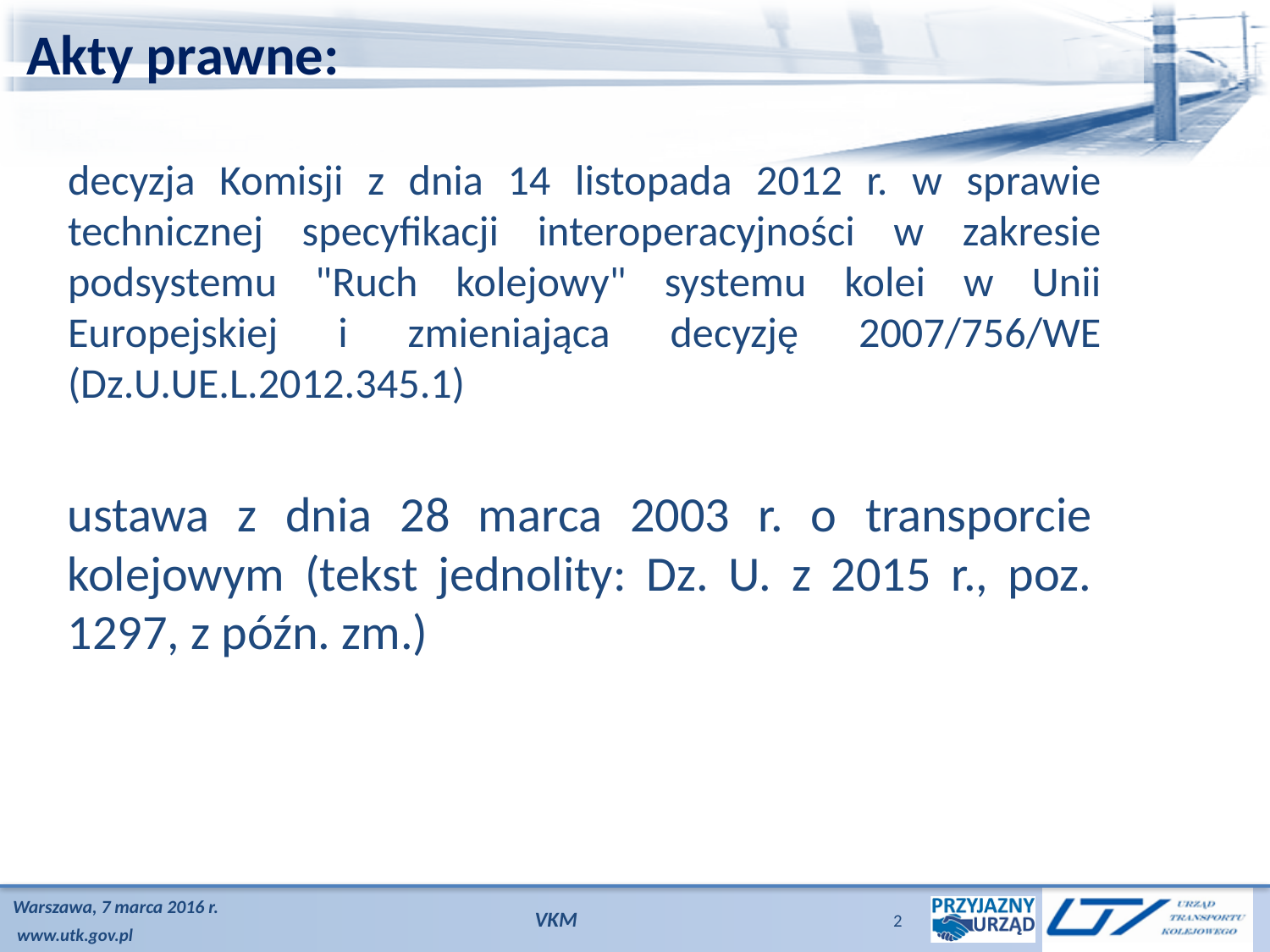

# Akty prawne:
decyzja Komisji z dnia 14 listopada 2012 r. w sprawie technicznej specyfikacji interoperacyjności w zakresie podsystemu "Ruch kolejowy" systemu kolei w Unii Europejskiej i zmieniająca decyzję 2007/756/WE (Dz.U.UE.L.2012.345.1)

ustawa z dnia 28 marca 2003 r. o transporcie kolejowym (tekst jednolity: Dz. U. z 2015 r., poz. 1297, z późn. zm.)

VKM
2
Warszawa, 7 marca 2016 r.